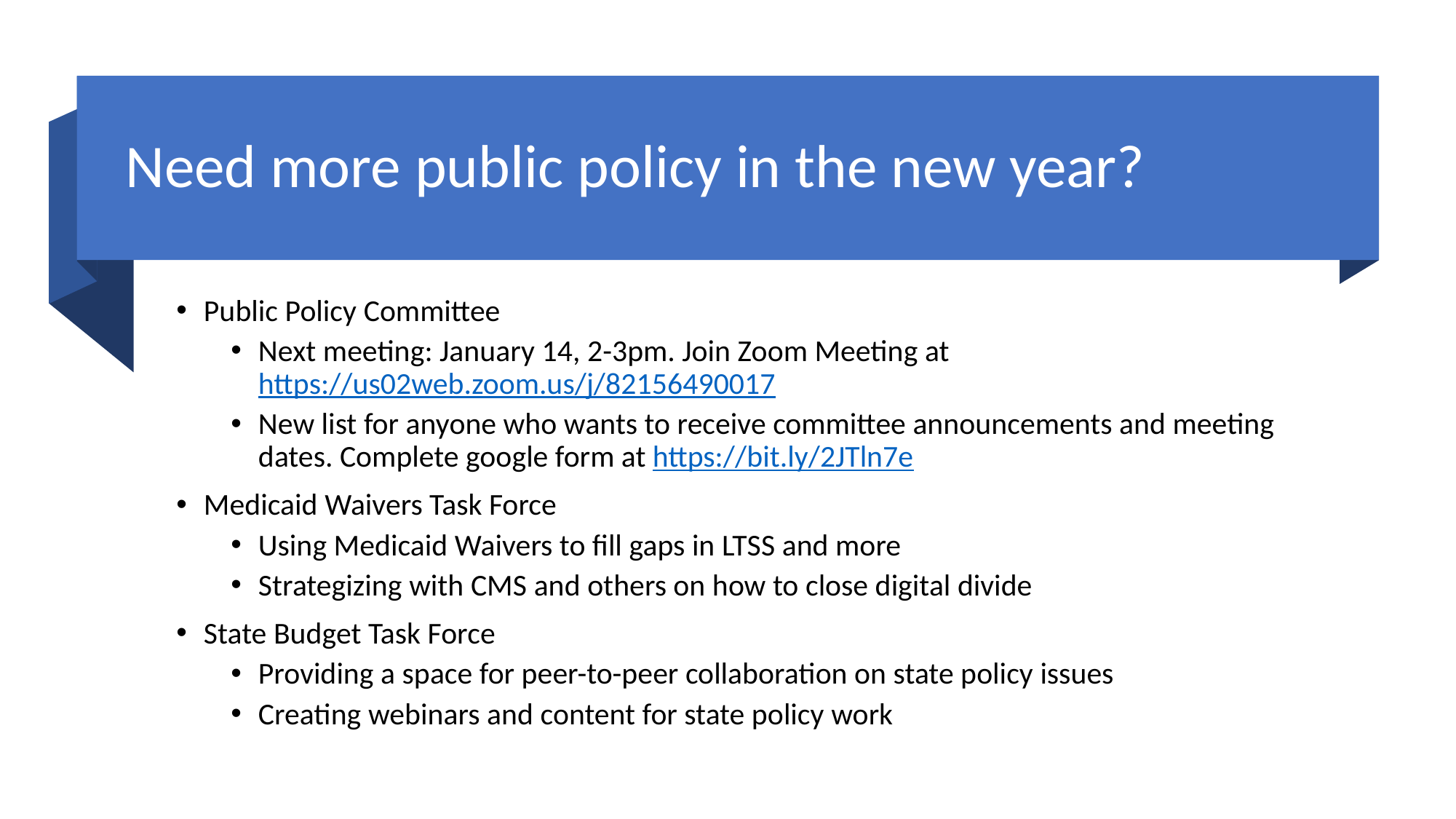

# Need more public policy in the new year?

Public Policy Committee
Next meeting: January 14, 2-3pm. Join Zoom Meeting at https://us02web.zoom.us/j/82156490017
New list for anyone who wants to receive committee announcements and meeting dates. Complete google form at https://bit.ly/2JTln7e
Medicaid Waivers Task Force
Using Medicaid Waivers to fill gaps in LTSS and more
Strategizing with CMS and others on how to close digital divide
State Budget Task Force
Providing a space for peer-to-peer collaboration on state policy issues
Creating webinars and content for state policy work